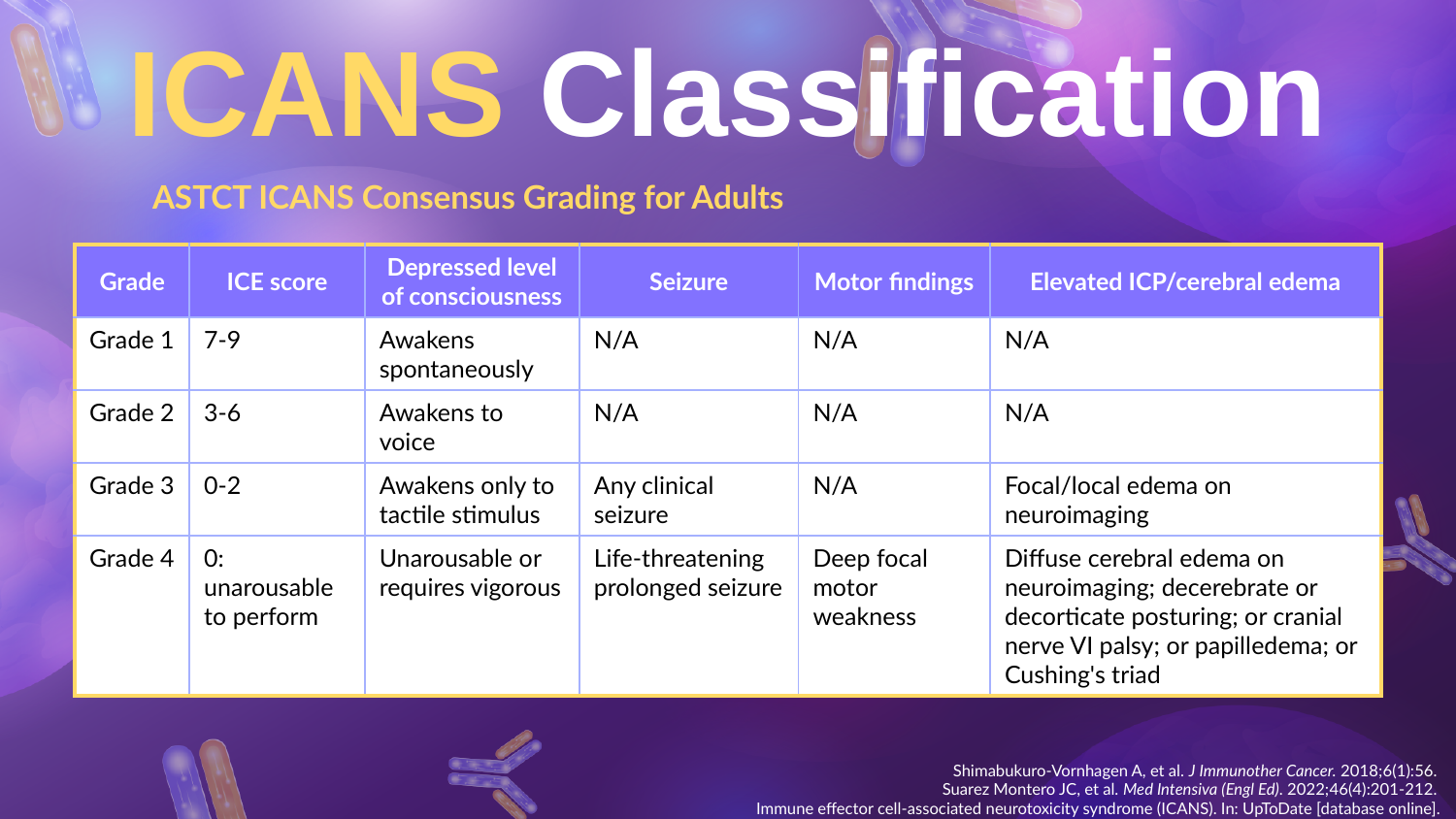

ICANS Classification
ASTCT ICANS Consensus Grading for Adults
| Grade | ICE score | Depressed level of consciousness | Seizure | Motor findings | Elevated ICP/cerebral edema |
| --- | --- | --- | --- | --- | --- |
| Grade 1 | 7-9 | Awakens spontaneously | N/A | N/A | N/A |
| Grade 2 | 3-6 | Awakens to voice | N/A | N/A | N/A |
| Grade 3 | 0-2 | Awakens only to tactile stimulus | Any clinical seizure | N/A | Focal/local edema on neuroimaging |
| Grade 4 | 0: unarousable to perform | Unarousable or requires vigorous | Life-threatening prolonged seizure | Deep focal motor weakness | Diffuse cerebral edema on neuroimaging; decerebrate or decorticate posturing; or cranial nerve VI palsy; or papilledema; or Cushing's triad |
Shimabukuro-Vornhagen A, et al. J Immunother Cancer. 2018;6(1):56.
Suarez Montero JC, et al. Med Intensiva (Engl Ed). 2022;46(4):201-212.
Immune effector cell-associated neurotoxicity syndrome (ICANS). In: UpToDate [database online].